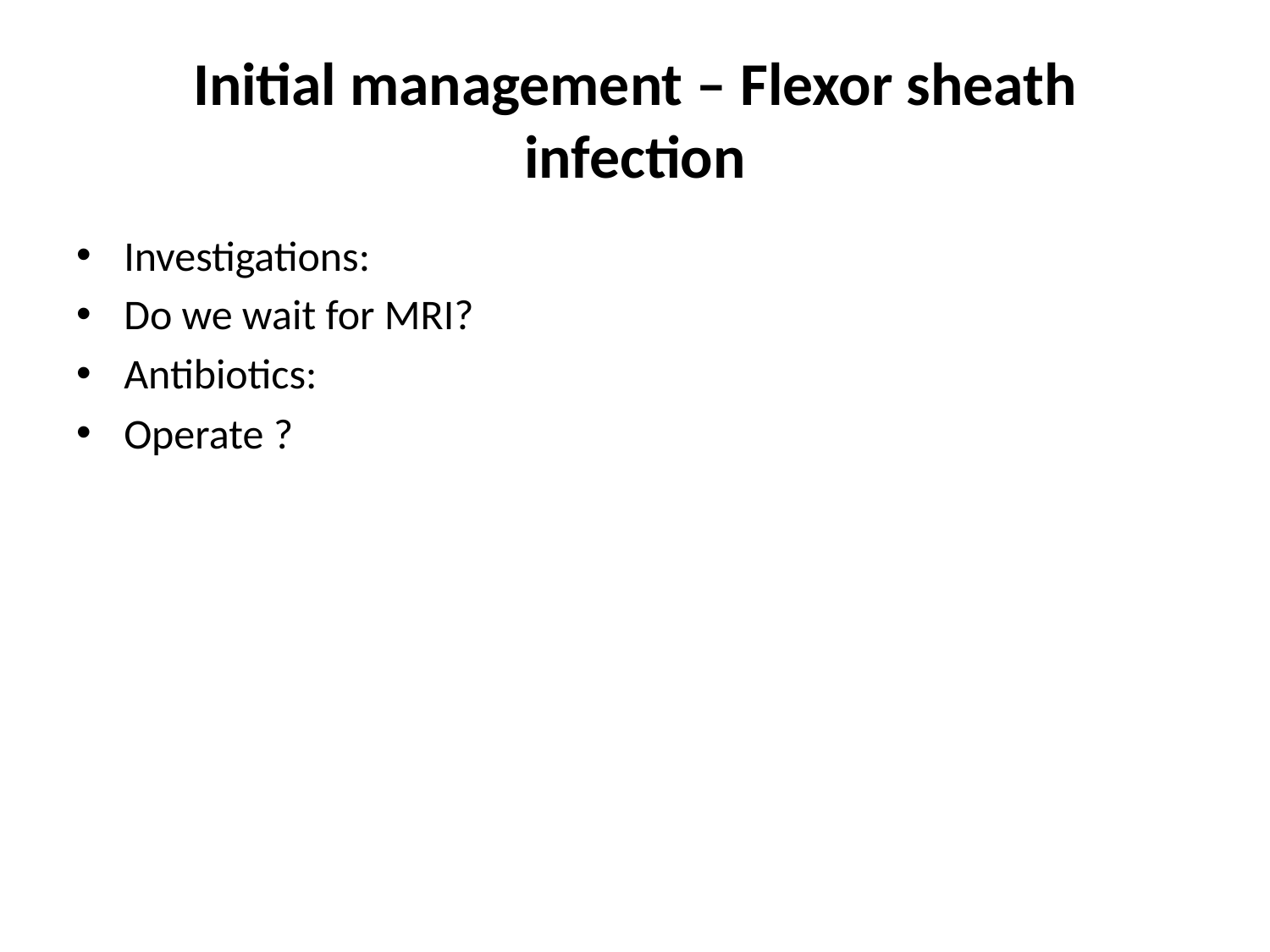

# Initial management – Flexor sheath infection
Investigations:
Do we wait for MRI?
Antibiotics:
Operate ?